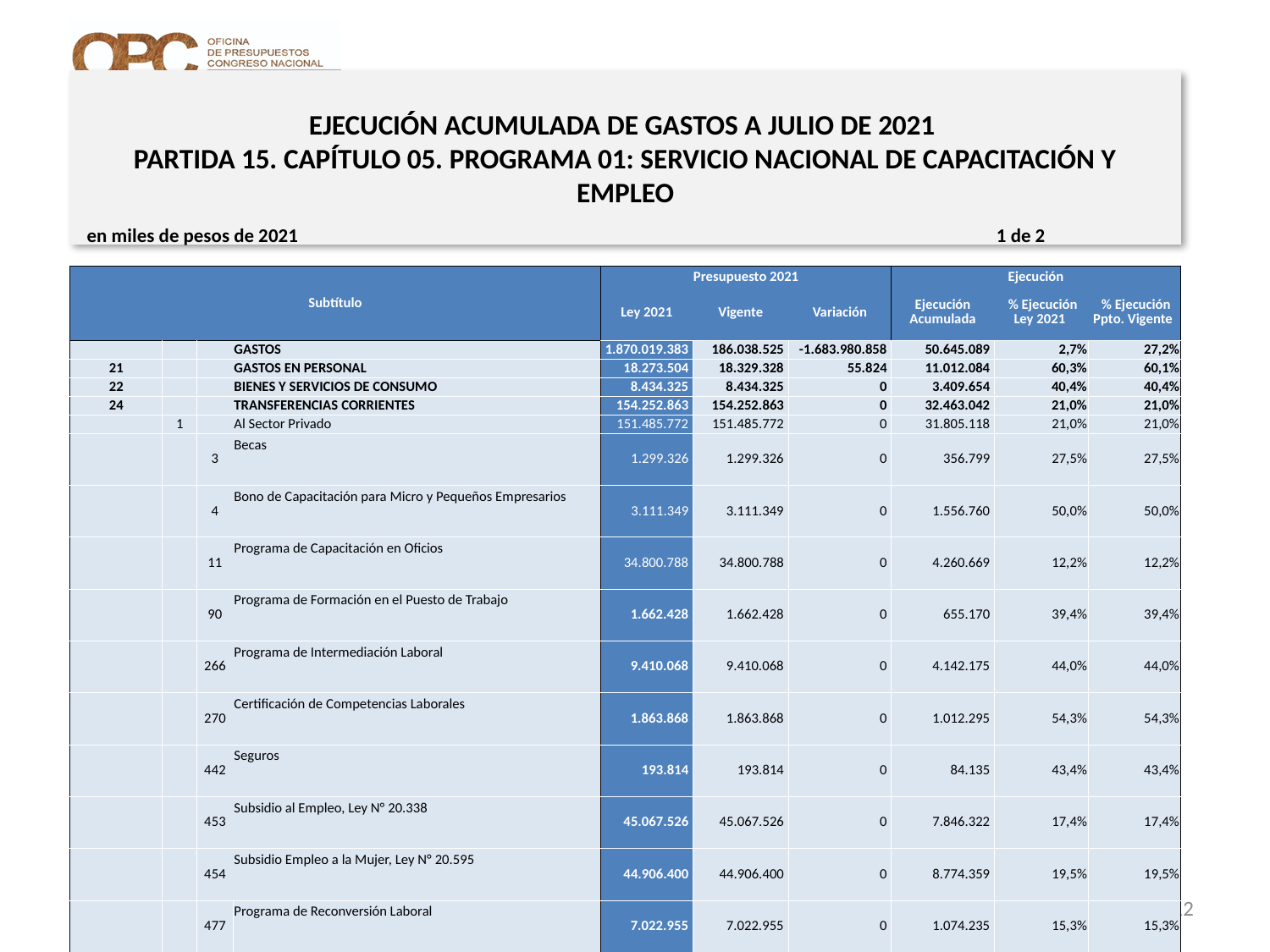

# EJECUCIÓN ACUMULADA DE GASTOS A JULIO DE 2021 PARTIDA 15. CAPÍTULO 05. PROGRAMA 01: SERVICIO NACIONAL DE CAPACITACIÓN Y EMPLEO
en miles de pesos de 2021                                                                                                                                                              1 de 2
| Subtítulo |  |  |  | Presupuesto 2021 |  |  | Ejecución |  |  |
| --- | --- | --- | --- | --- | --- | --- | --- | --- | --- |
|  |  |  |  | Ley 2021 | Vigente | Variación | Ejecución Acumulada | % Ejecución Ley 2021 | % Ejecución Ppto. Vigente |
|  |  |  | GASTOS | 1.870.019.383 | 186.038.525 | -1.683.980.858 | 50.645.089 | 2,7% | 27,2% |
| 21 |  |  | GASTOS EN PERSONAL | 18.273.504 | 18.329.328 | 55.824 | 11.012.084 | 60,3% | 60,1% |
| 22 |  |  | BIENES Y SERVICIOS DE CONSUMO | 8.434.325 | 8.434.325 | 0 | 3.409.654 | 40,4% | 40,4% |
| 24 |  |  | TRANSFERENCIAS CORRIENTES | 154.252.863 | 154.252.863 | 0 | 32.463.042 | 21,0% | 21,0% |
|  | 1 |  | Al Sector Privado | 151.485.772 | 151.485.772 | 0 | 31.805.118 | 21,0% | 21,0% |
|  |  | 3 | Becas | 1.299.326 | 1.299.326 | 0 | 356.799 | 27,5% | 27,5% |
|  |  | 4 | Bono de Capacitación para Micro y Pequeños Empresarios | 3.111.349 | 3.111.349 | 0 | 1.556.760 | 50,0% | 50,0% |
|  |  | 11 | Programa de Capacitación en Oficios | 34.800.788 | 34.800.788 | 0 | 4.260.669 | 12,2% | 12,2% |
|  |  | 90 | Programa de Formación en el Puesto de Trabajo | 1.662.428 | 1.662.428 | 0 | 655.170 | 39,4% | 39,4% |
|  |  | 266 | Programa de Intermediación Laboral | 9.410.068 | 9.410.068 | 0 | 4.142.175 | 44,0% | 44,0% |
|  |  | 270 | Certificación de Competencias Laborales | 1.863.868 | 1.863.868 | 0 | 1.012.295 | 54,3% | 54,3% |
|  |  | 442 | Seguros | 193.814 | 193.814 | 0 | 84.135 | 43,4% | 43,4% |
|  |  | 453 | Subsidio al Empleo, Ley N° 20.338 | 45.067.526 | 45.067.526 | 0 | 7.846.322 | 17,4% | 17,4% |
|  |  | 454 | Subsidio Empleo a la Mujer, Ley N° 20.595 | 44.906.400 | 44.906.400 | 0 | 8.774.359 | 19,5% | 19,5% |
|  |  | 477 | Programa de Reconversión Laboral | 7.022.955 | 7.022.955 | 0 | 1.074.235 | 15,3% | 15,3% |
|  |  | 478 | Observatorio Laboral | 2.147.250 | 2.147.250 | 0 | 2.042.199 | 95,1% | 95,1% |
|  | 3 |  | A Otras Entidades Públicas | 2.755.091 | 2.755.091 | 0 | 649.526 | 23,6% | 23,6% |
|  |  | 257 | Programa de Becas | 2.392.565 | 2.392.565 | 0 | 287.000 | 12,0% | 12,0% |
|  |  | 258 | Comisión del Sistema Nacional de Certificación de Competencias Laborales | 362.526 | 362.526 | 0 | 362.526 | 100,0% | 100,0% |
|  | 7 |  | A Organismos Internacionales | 12.000 | 12.000 | 0 | 8.398 | 70,0% | 70,0% |
|  |  | 1 | Organismos Internacionales | 12.000 | 12.000 | 0 | 8.398 | 70,0% | 70,0% |
| 29 |  |  | ADQUISICIÓN DE ACTIVOS NO FINANCIEROS | 1.260.450 | 1.260.450 | 0 | 200.488 | 15,9% | 15,9% |
|  | 4 |  | Mobiliario y Otros | 17.441 | 17.441 | 0 | 0 | 0,0% | 0,0% |
|  | 5 |  | Máquinas y Equipos | 306.038 | 306.038 | 0 | 42.517 | 13,9% | 13,9% |
|  | 6 |  | Equipos Informáticos | 261.445 | 261.445 | 0 | 0 | 0,0% | 0,0% |
|  | 7 |  | Programas Informáticos | 675.526 | 675.526 | 0 | 157.971 | 23,4% | 23,4% |
12